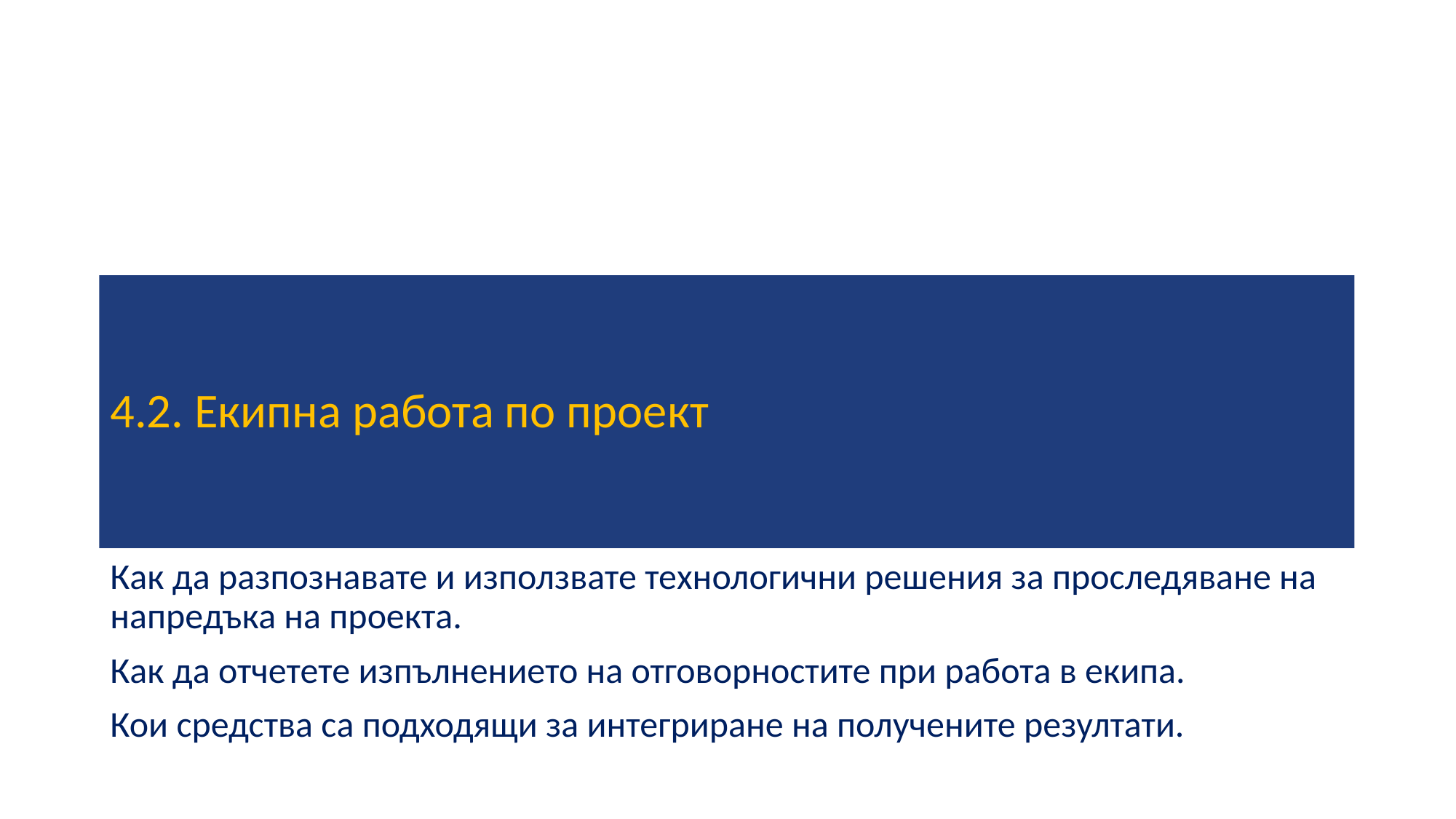

# 4.2. Екипна работа по проект
Как да разпознавате и използвате технологични решения за проследяване на напредъка на проекта.
Как да отчетете изпълнението на отговорностите при работа в екипа.
Кои средства са подходящи за интегриране на получените резултати.